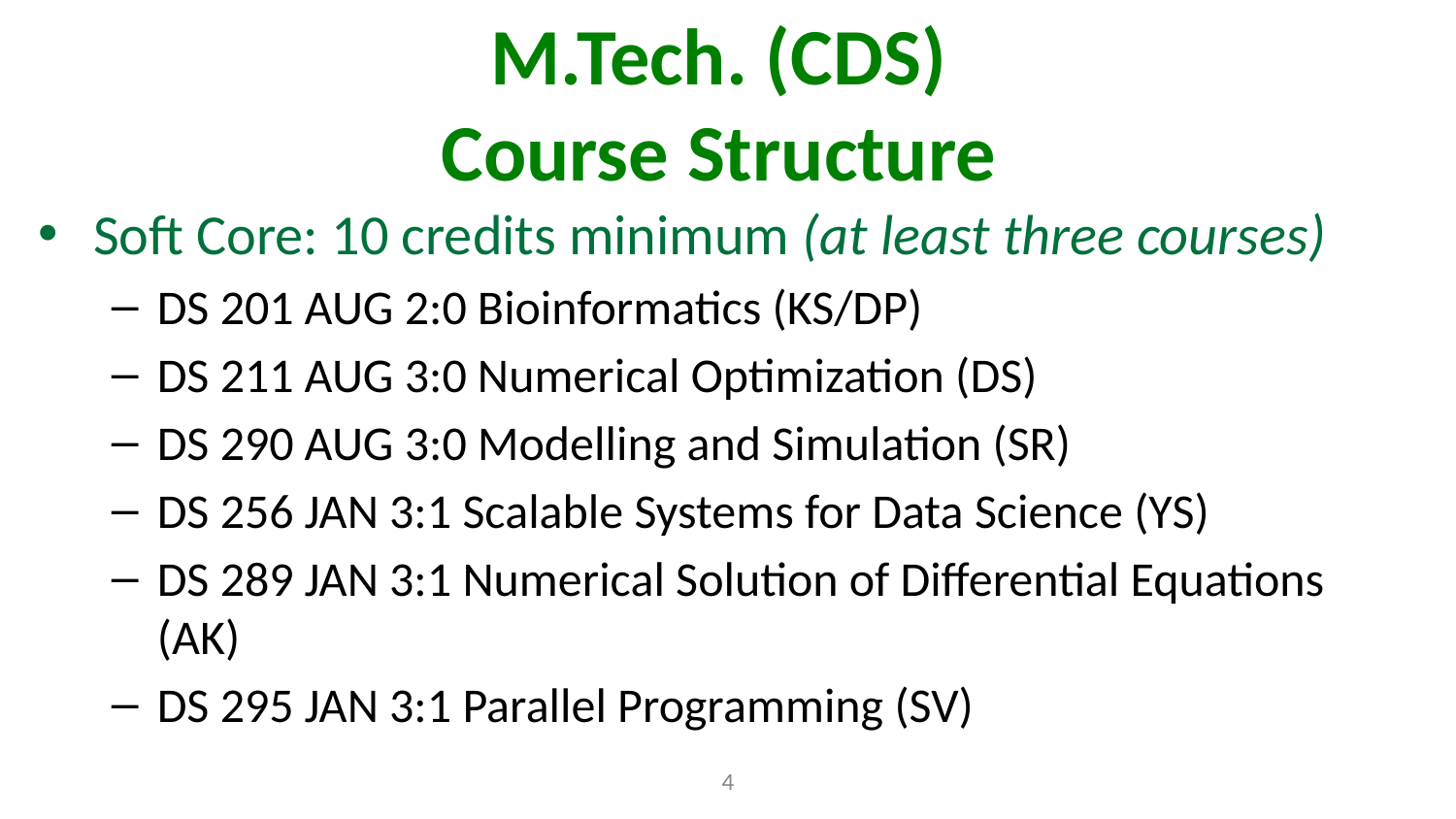

# M.Tech. (CDS) Course Structure
Soft Core: 10 credits minimum (at least three courses)
DS 201 AUG 2:0 Bioinformatics (KS/DP)
DS 211 AUG 3:0 Numerical Optimization (DS)
DS 290 AUG 3:0 Modelling and Simulation (SR)
DS 256 JAN 3:1 Scalable Systems for Data Science (YS)
DS 289 JAN 3:1 Numerical Solution of Differential Equations (AK)
DS 295 JAN 3:1 Parallel Programming (SV)
4